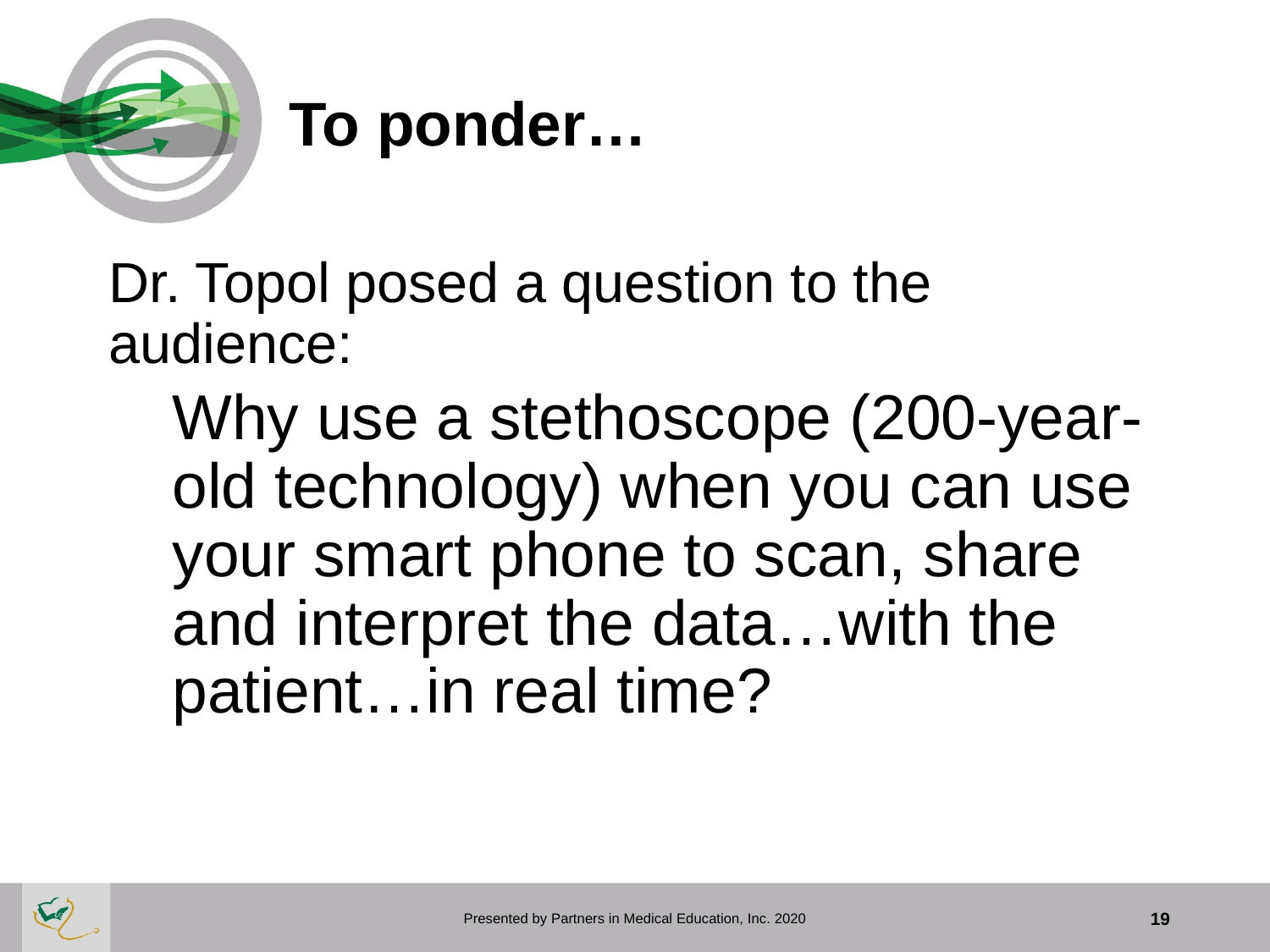

# To ponder…
Dr. Topol posed a question to the audience:
Why use a stethoscope (200-year-old technology) when you can use your smart phone to scan, share and interpret the data…with the patient…in real time?
Presented by Partners in Medical Education, Inc. 2020
19